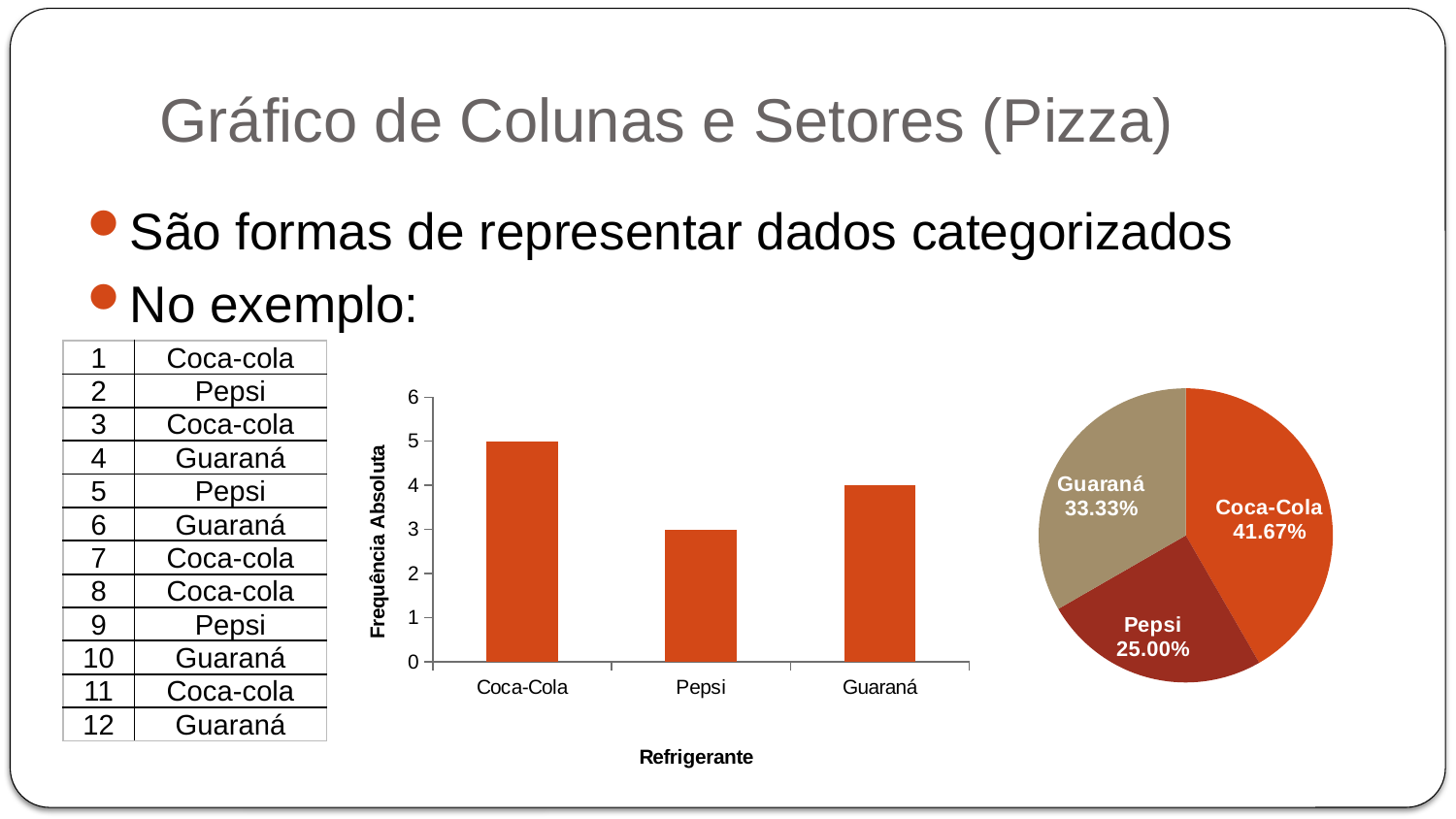

# Gráfico de Colunas e Setores (Pizza)
São formas de representar dados categorizados
No exemplo:

### Chart

| Category | Frequência Relativa |
|---|---|
| Coca-Cola | 0.4166666666666667 |
| Pepsi | 0.25 |
| Guaraná | 0.3333333333333333 |
| 1 | Coca-cola |
| --- | --- |
| 2 | Pepsi |
| 3 | Coca-cola |
| 4 | Guaraná |
| 5 | Pepsi |
| 6 | Guaraná |
| 7 | Coca-cola |
| 8 | Coca-cola |
| 9 | Pepsi |
| 10 | Guaraná |
| 11 | Coca-cola |
| 12 | Guaraná |

### Chart

| Category |  |
|---|---|
| Coca-Cola | 5.0 |
| Pepsi | 3.0 |
| Guaraná | 4.0 |